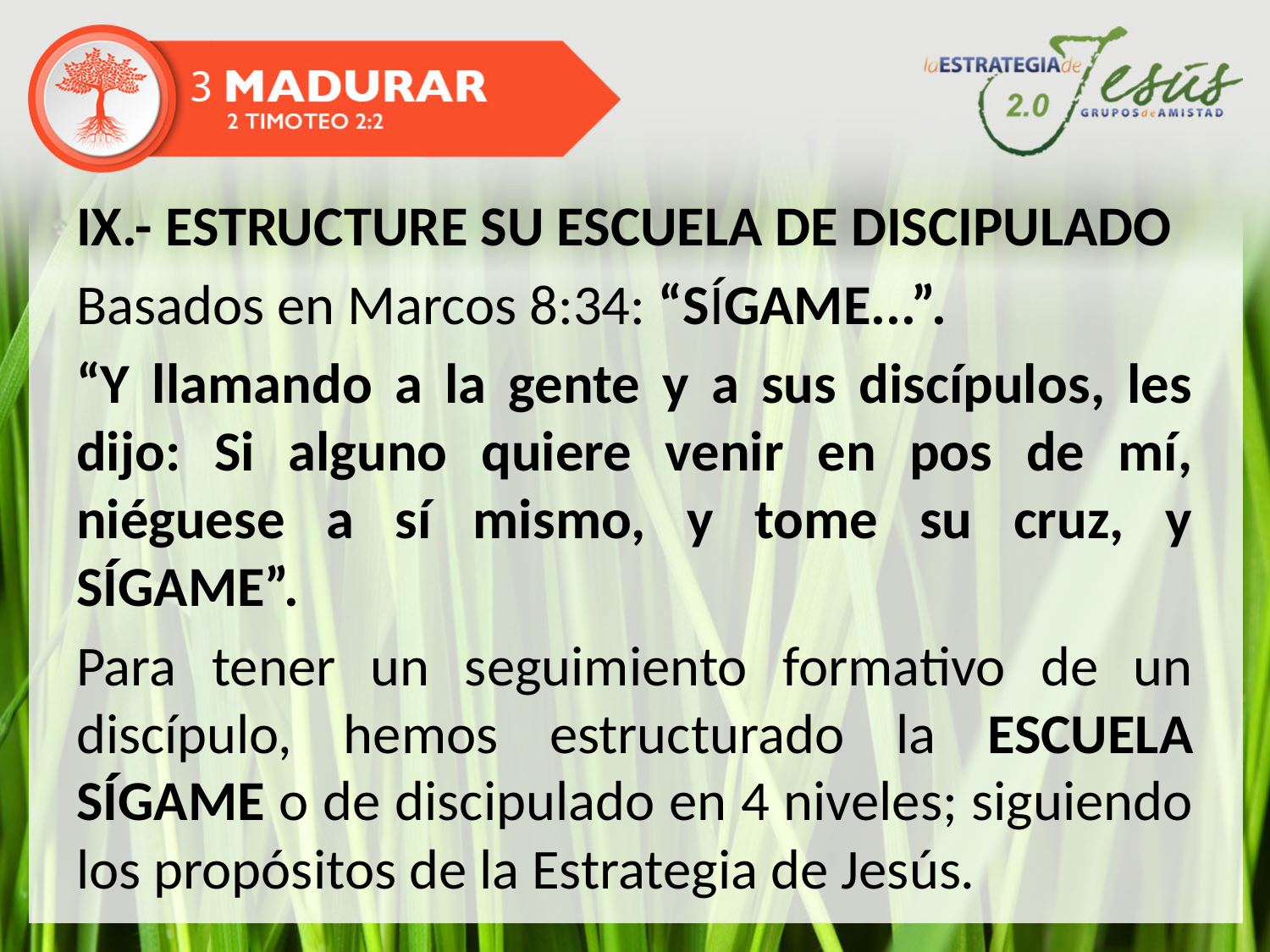

IX.- ESTRUCTURE SU ESCUELA DE DISCIPULADO
Basados en Marcos 8:34: “SÍGAME...”.
“Y llamando a la gente y a sus discípulos, les dijo: Si alguno quiere venir en pos de mí, niéguese a sí mismo, y tome su cruz, y SÍGAME”.
Para tener un seguimiento formativo de un discípulo, hemos estructurado la ESCUELA SÍGAME o de discipulado en 4 niveles; siguiendo los propósitos de la Estrategia de Jesús.